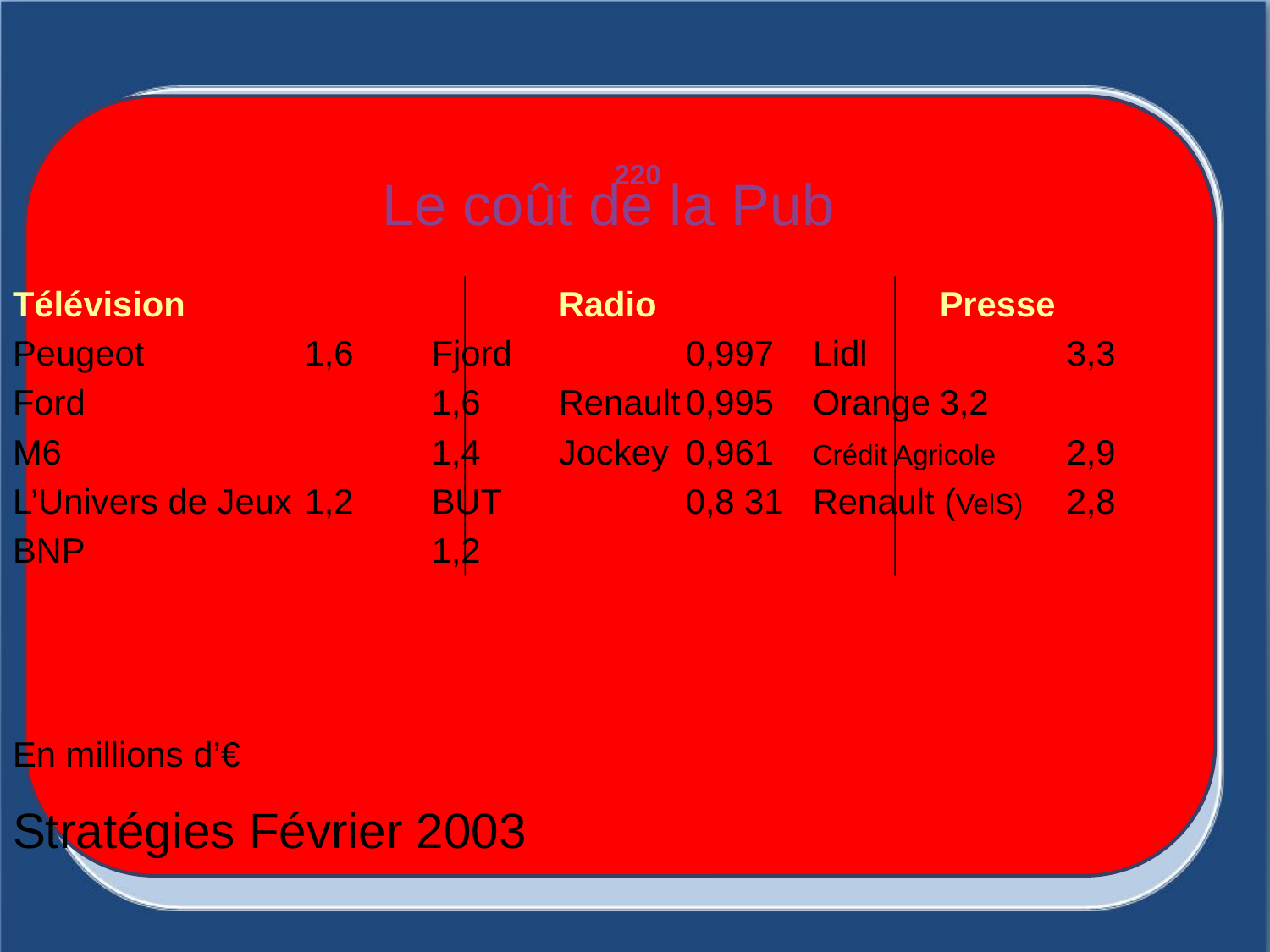

220
# Le coût de la Pub
Télévision			Radio 			Presse
Peugeot   		1,6 	Fjord		0,997	Lidl		3,3
Ford   			1,6 	Renault	0,995	Orange	3,2
M6			1,4	Jockey	0,961	Crédit Agricole 	2,9
L’Univers de Jeux	1,2	BUT		0,8 31	Renault (VelS)	2,8
BNP			1,2

En millions d’€
Stratégies Février 2003